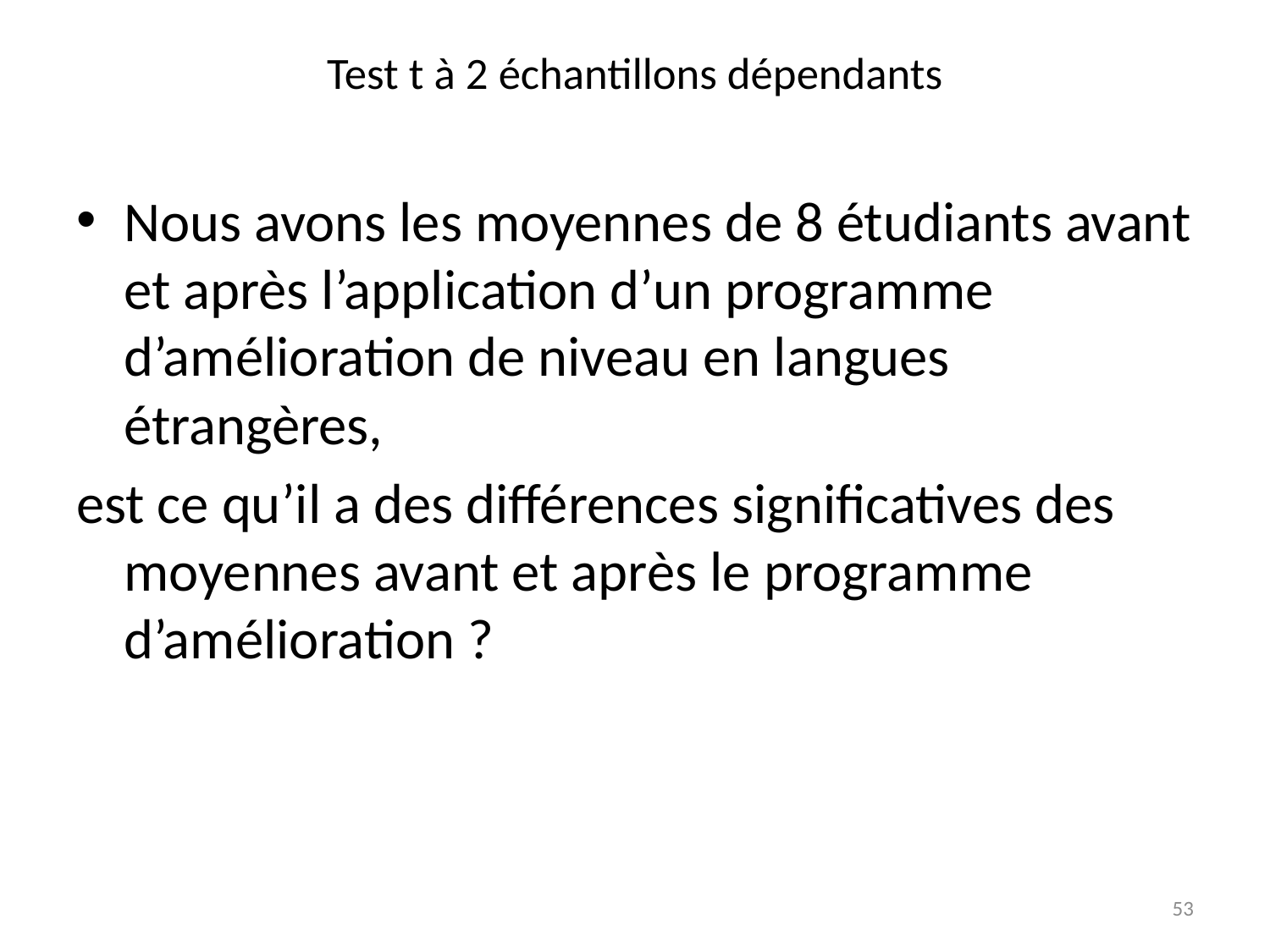

# Test t à 2 échantillons dépendants
Nous avons les moyennes de 8 étudiants avant et après l’application d’un programme d’amélioration de niveau en langues étrangères,
est ce qu’il a des différences significatives des moyennes avant et après le programme d’amélioration ?

53